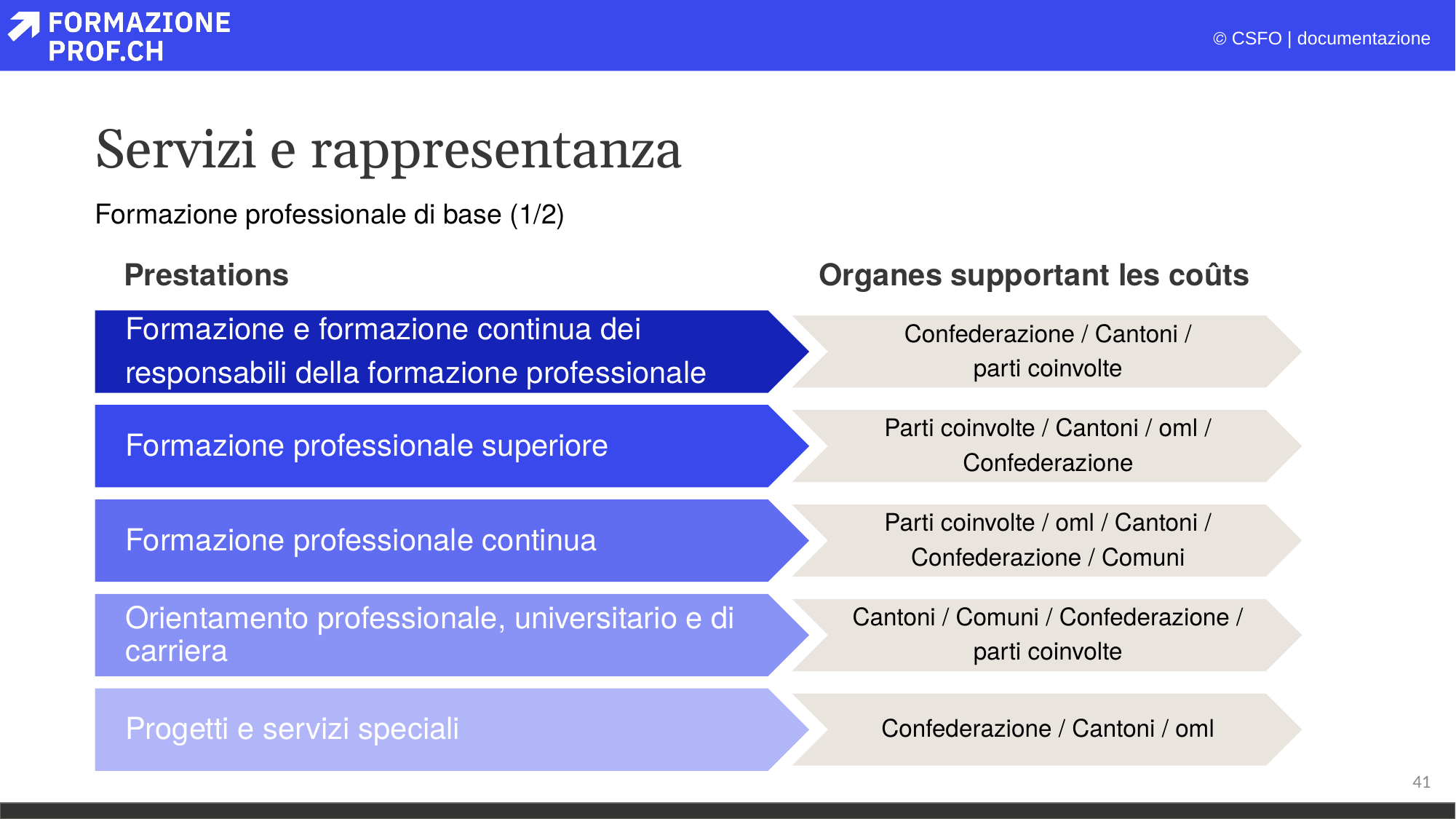

# Servizi e rappresentanza
Formazione professionale di base (1/2)
Prestations

Organes supportant les coûts

Formazione e formazione continua dei
responsabili della formazione professionale
Confederazione / Cantoni /
parti coinvolte
Formazione professionale superiore
Parti coinvolte / Cantoni / oml /
Confederazione
Formazione professionale continua
Parti coinvolte / oml / Cantoni /
Confederazione / Comuni
Orientamento professionale, universitario e di carriera
Cantoni / Comuni / Confederazione /
parti coinvolte
Progetti e servizi speciali
Confederazione / Cantoni / oml
41